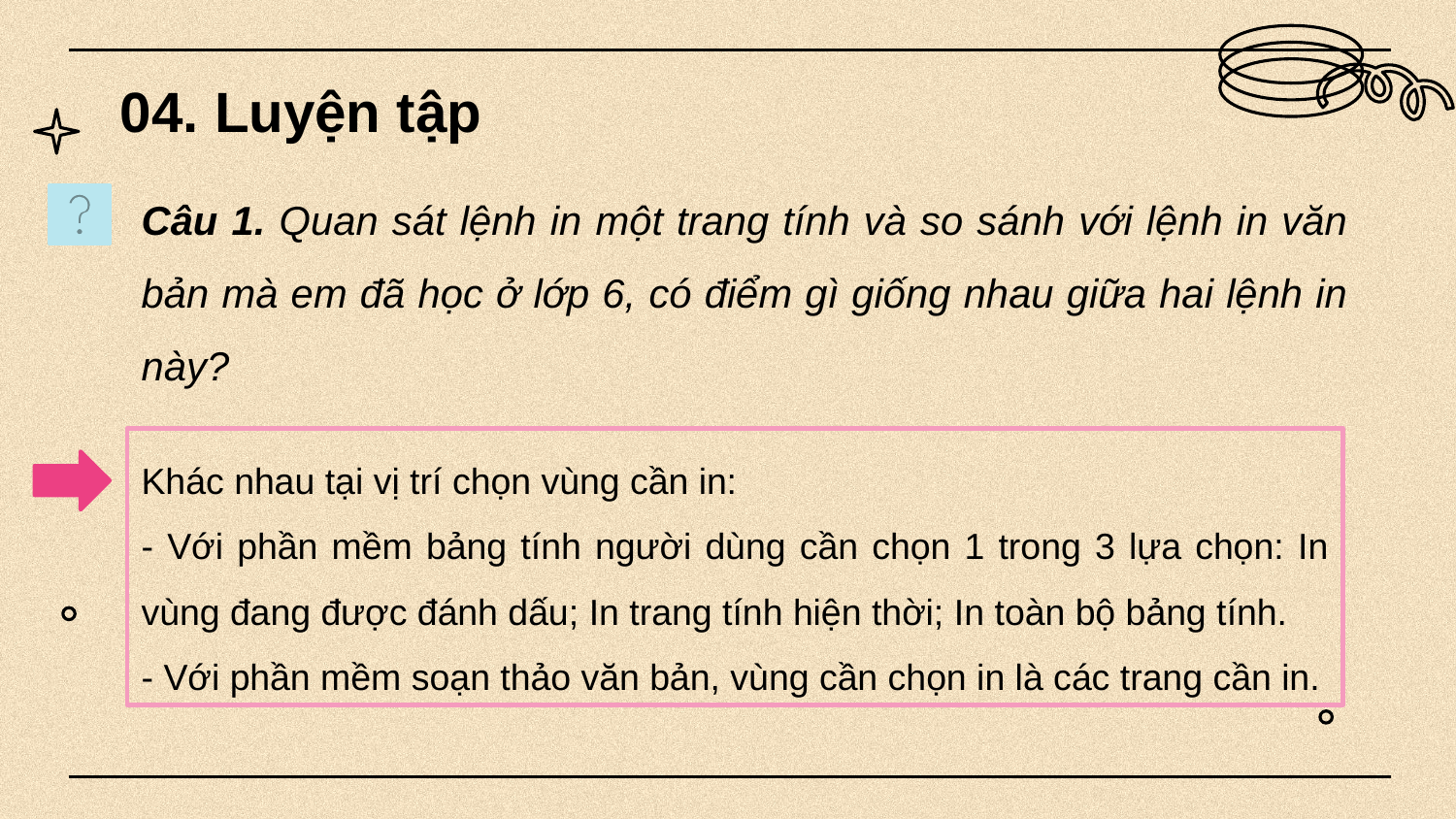

# 04. Luyện tập

Câu 1. Quan sát lệnh in một trang tính và so sánh với lệnh in văn bản mà em đã học ở lớp 6, có điểm gì giống nhau giữa hai lệnh in này?

Khác nhau tại vị trí chọn vùng cần in:
- Với phần mềm bảng tính người dùng cần chọn 1 trong 3 lựa chọn: In vùng đang được đánh dấu; In trang tính hiện thời; In toàn bộ bảng tính.
- Với phần mềm soạn thảo văn bản, vùng cần chọn in là các trang cần in.